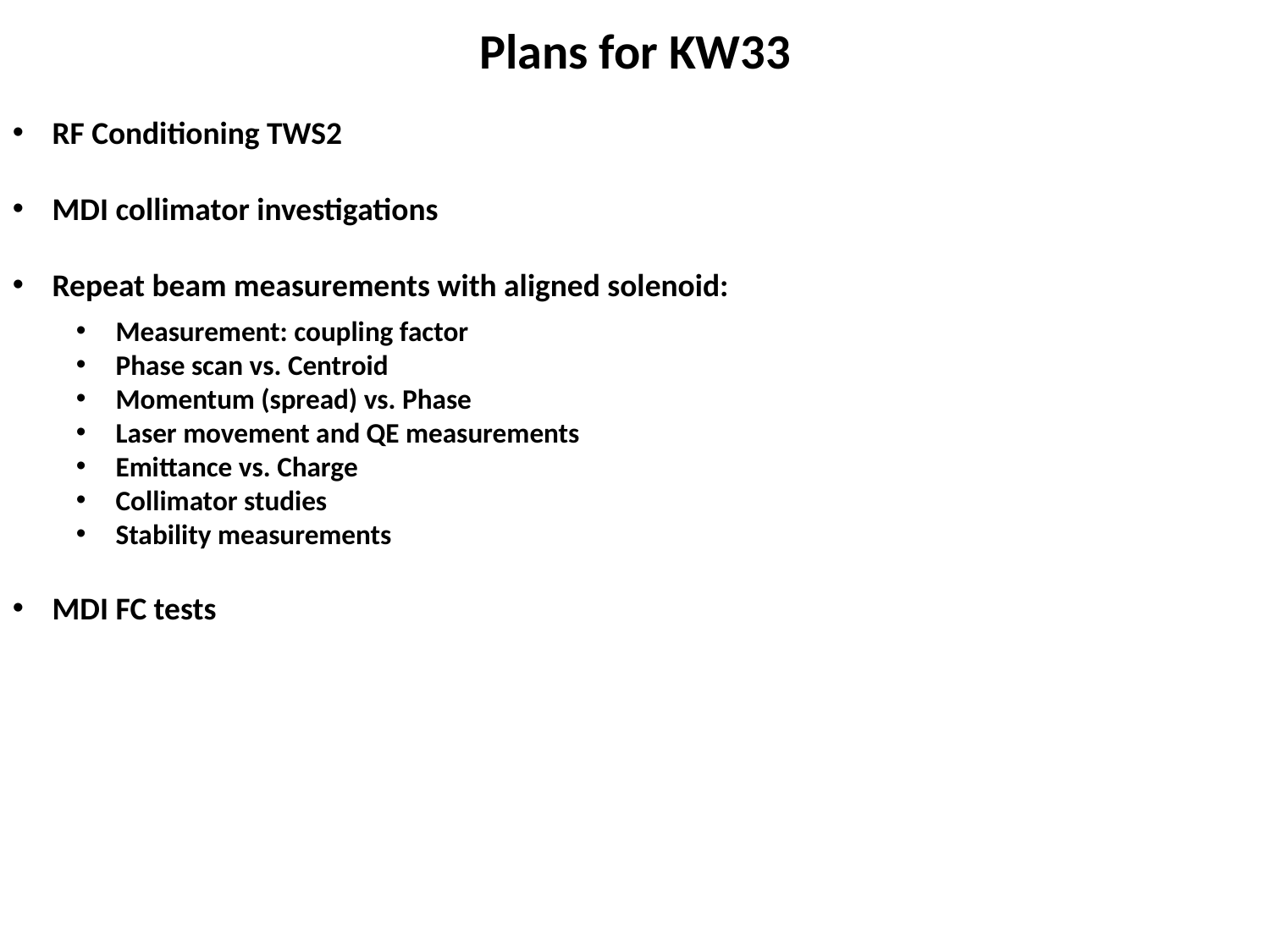

Plans for KW33
RF Conditioning TWS2

MDI collimator investigations

Repeat beam measurements with aligned solenoid:
Measurement: coupling factor
Phase scan vs. Centroid
Momentum (spread) vs. Phase
Laser movement and QE measurements
Emittance vs. Charge
Collimator studies
Stability measurements

MDI FC tests